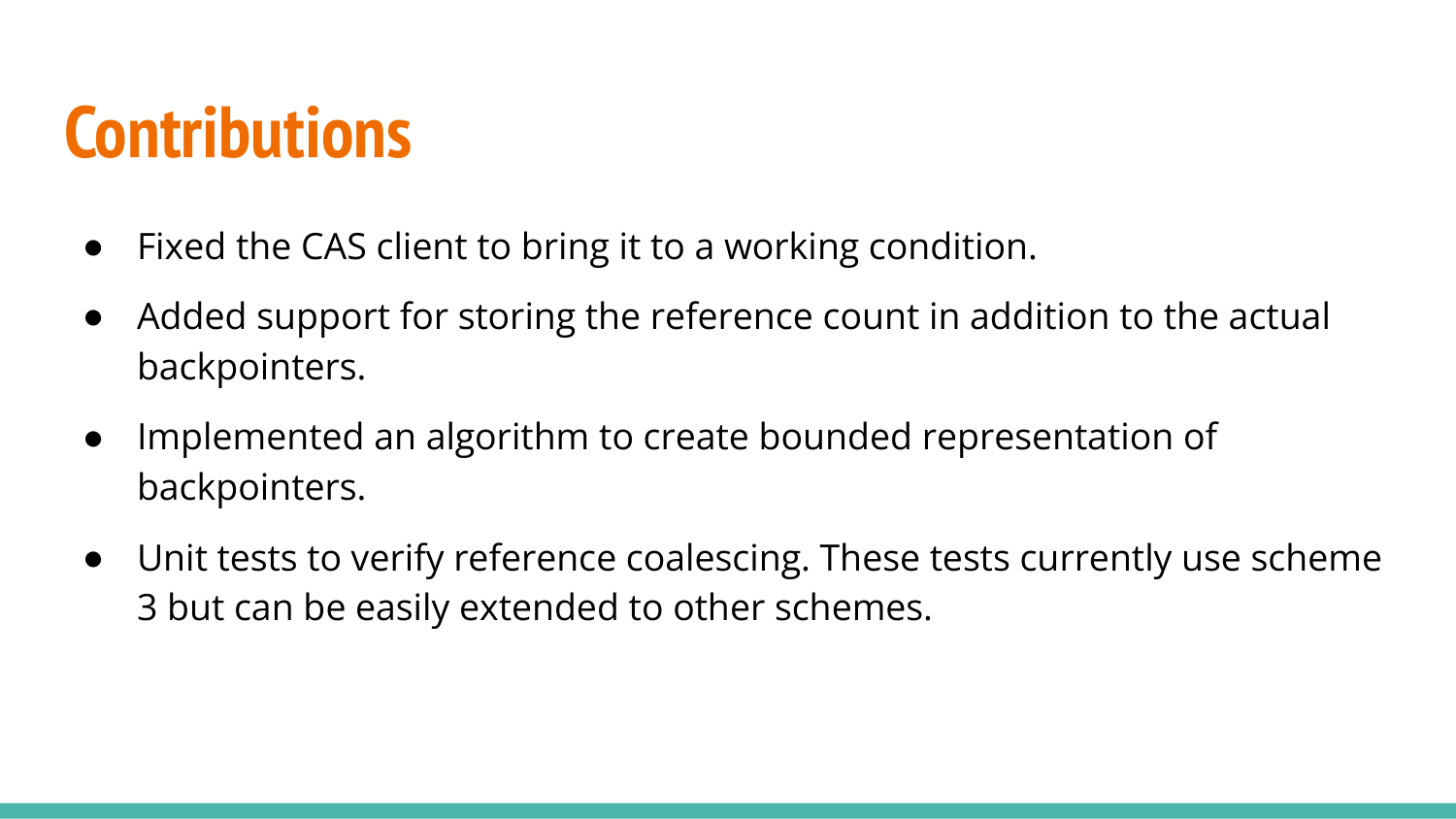

# Contributions
Fixed the CAS client to bring it to a working condition.
Added support for storing the reference count in addition to the actual backpointers.
Implemented an algorithm to create bounded representation of backpointers.
Unit tests to verify reference coalescing. These tests currently use scheme 3 but can be easily extended to other schemes.